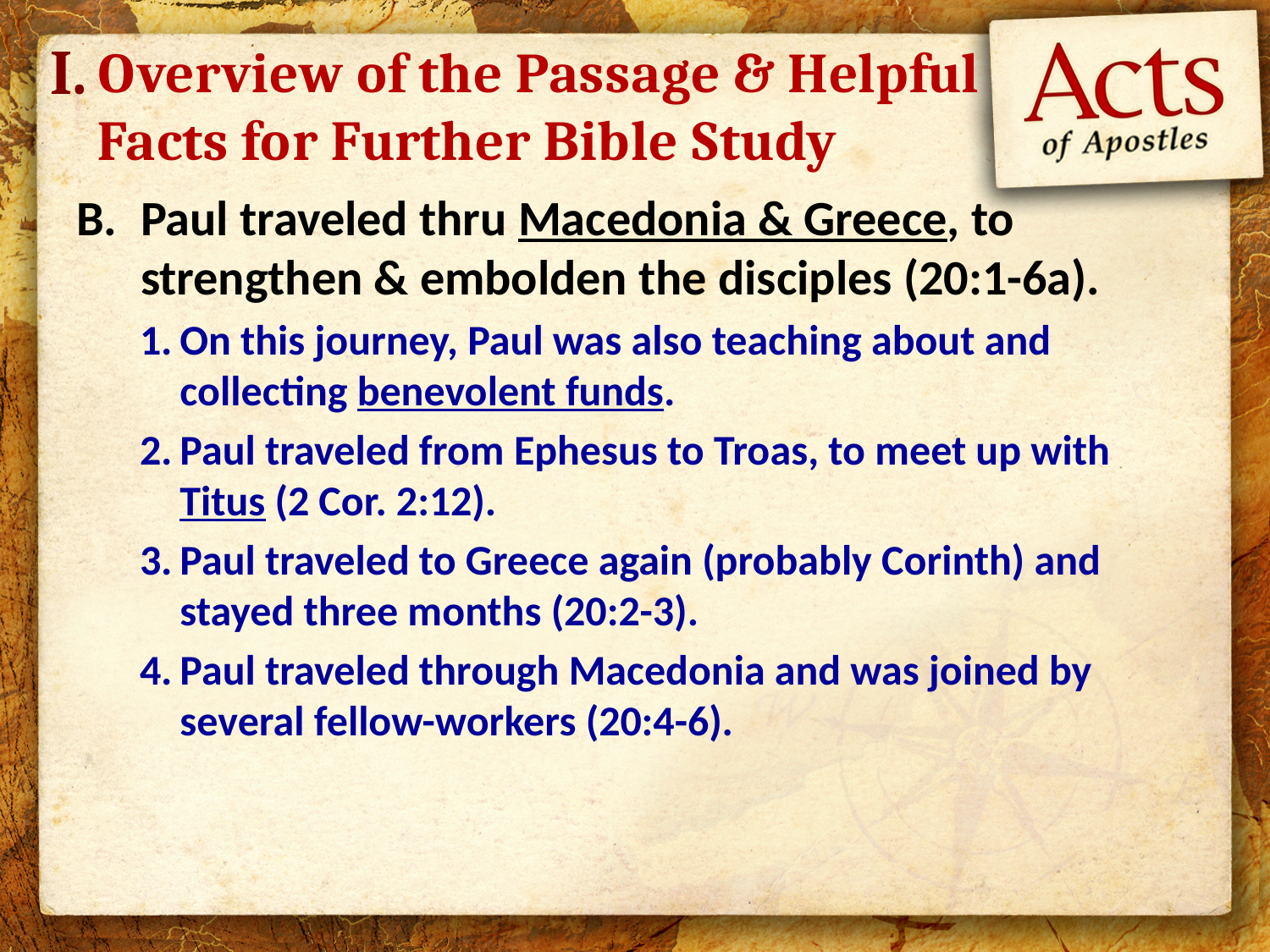

I.
# Overview of the Passage & Helpful Facts for Further Bible Study
Paul traveled thru Macedonia & Greece, to strengthen & embolden the disciples (20:1-6a).
On this journey, Paul was also teaching about and collecting benevolent funds.
Paul traveled from Ephesus to Troas, to meet up with Titus (2 Cor. 2:12).
Paul traveled to Greece again (probably Corinth) and stayed three months (20:2-3).
Paul traveled through Macedonia and was joined by several fellow-workers (20:4-6).